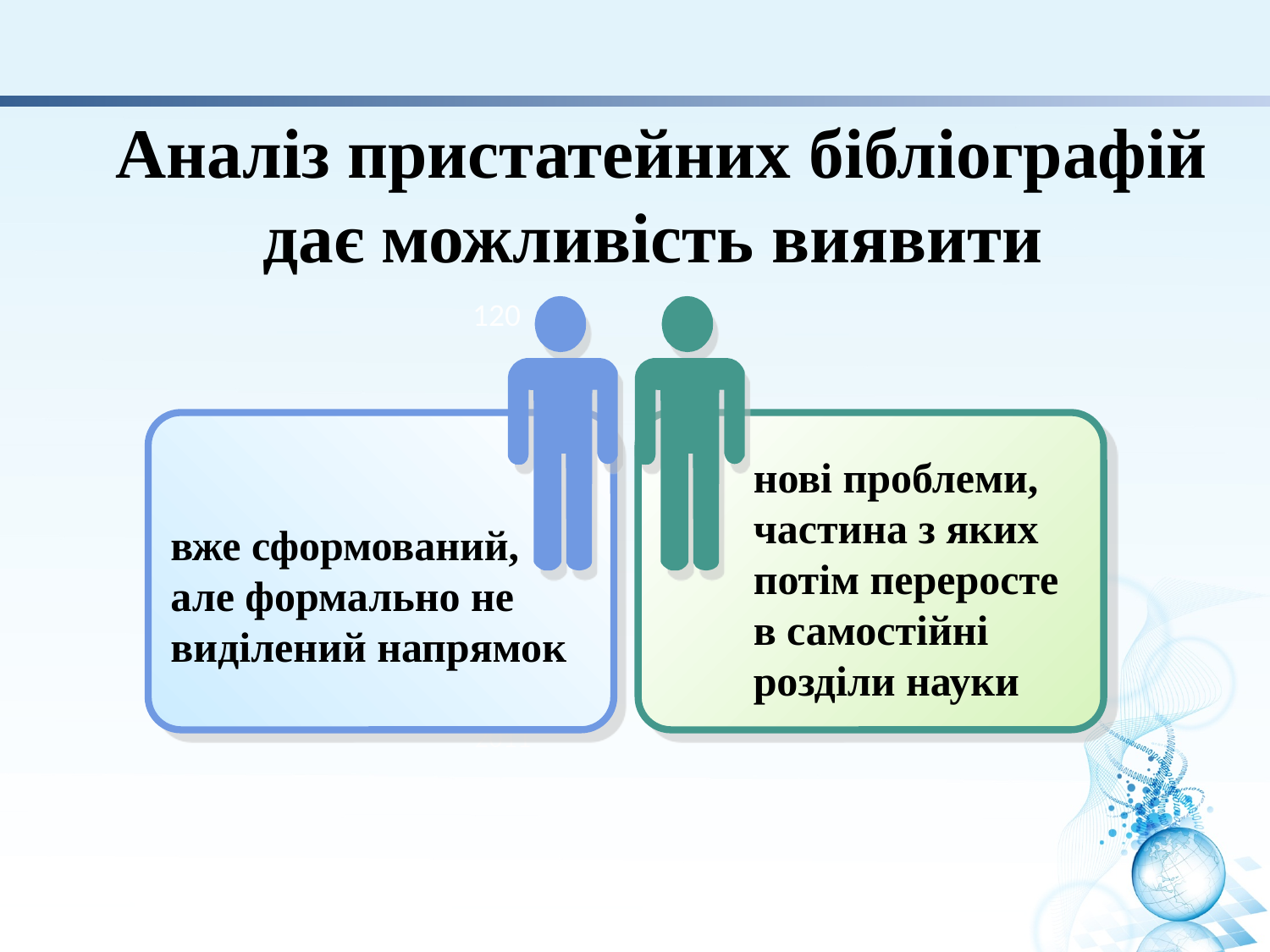

Аналіз пристатейних бібліографій дає можливість виявити
120

нові проблеми, частина з яких потім переросте в самостійні розділи науки
70
вже сформований,
але формально не виділений напрямок
50
2011